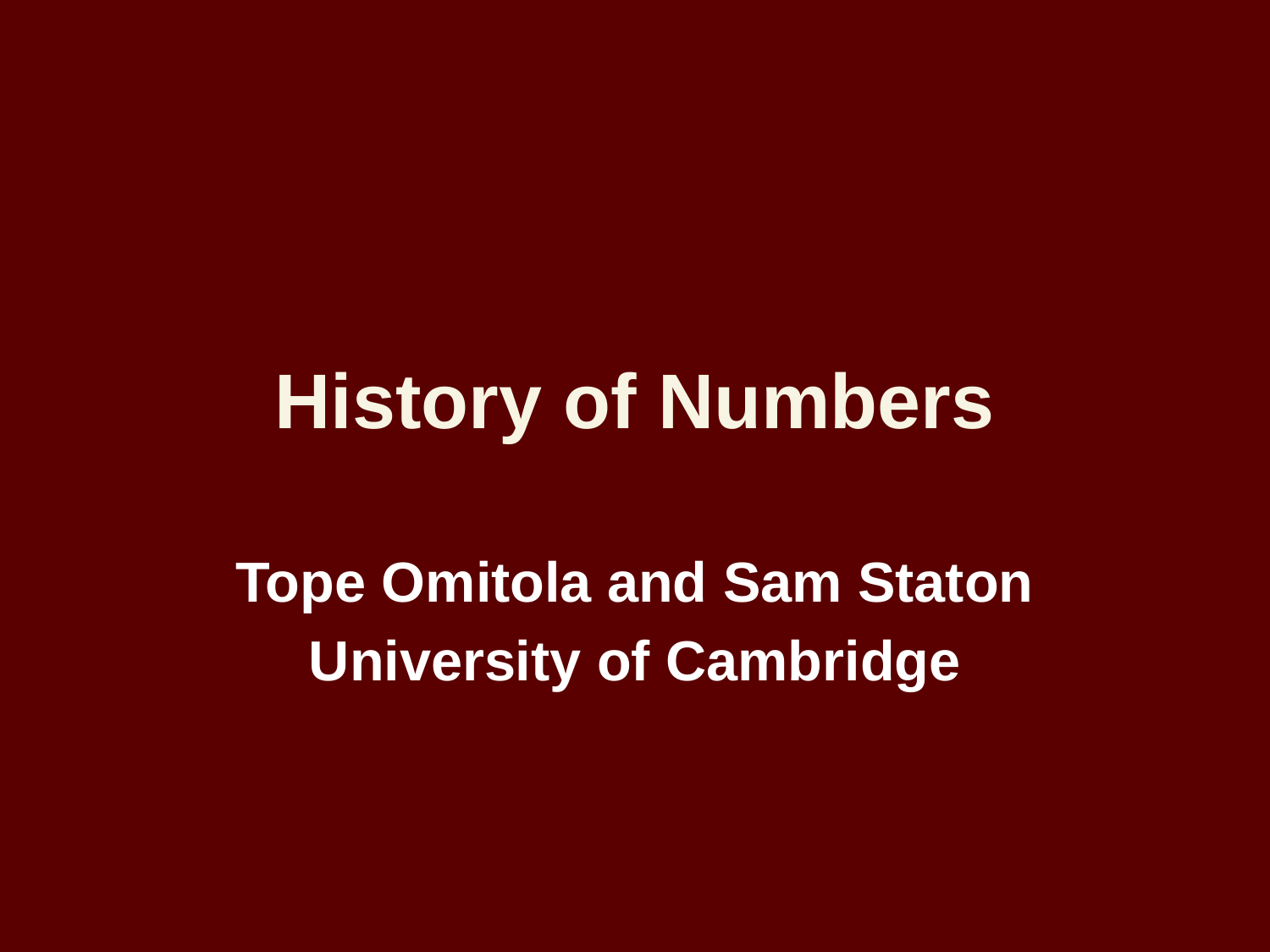

# History of Numbers
Tope Omitola and Sam Staton
University of Cambridge